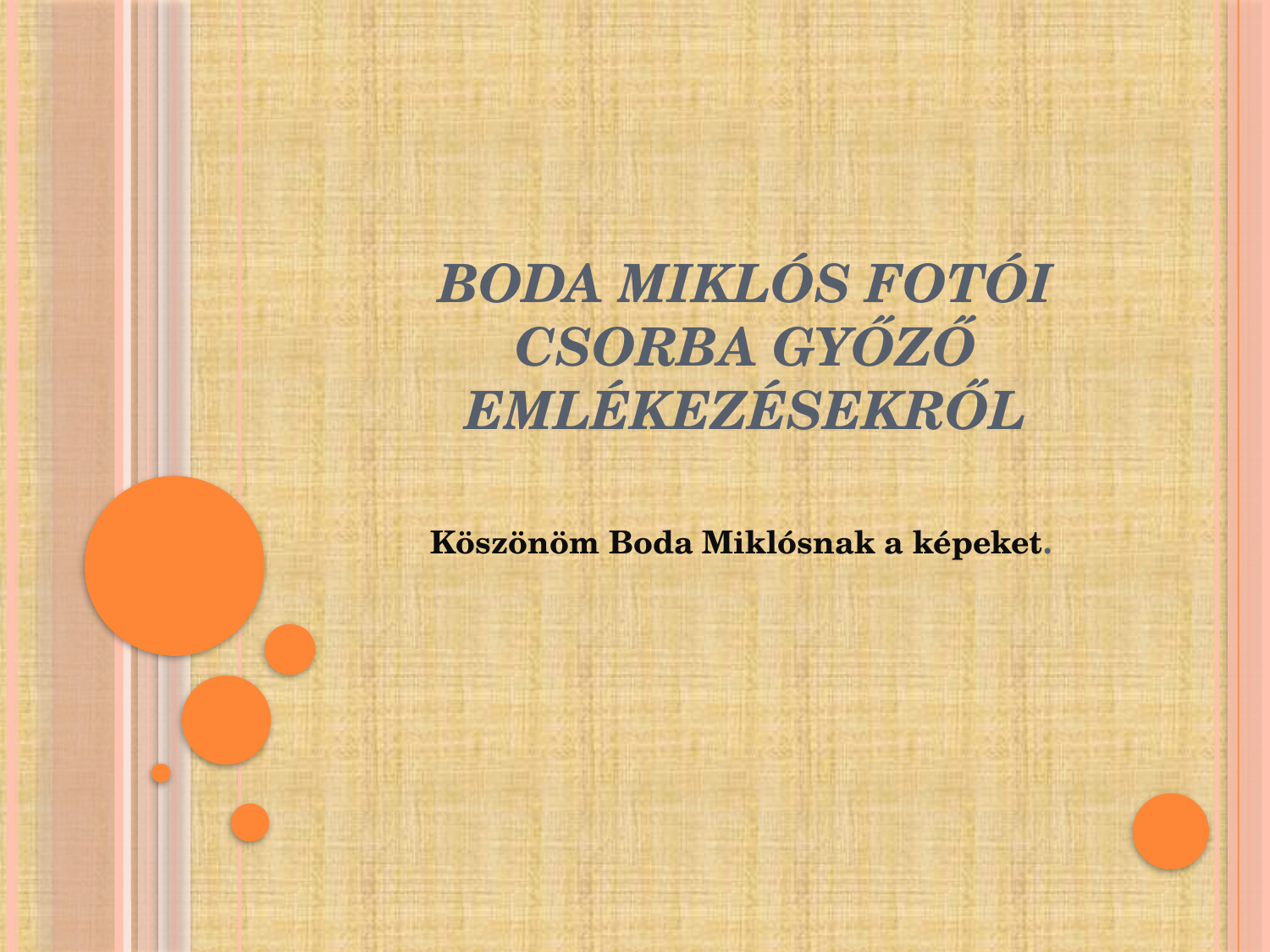

# Boda Miklós fotói Csorba Győző emlékezésekről
Köszönöm Boda Miklósnak a képeket.